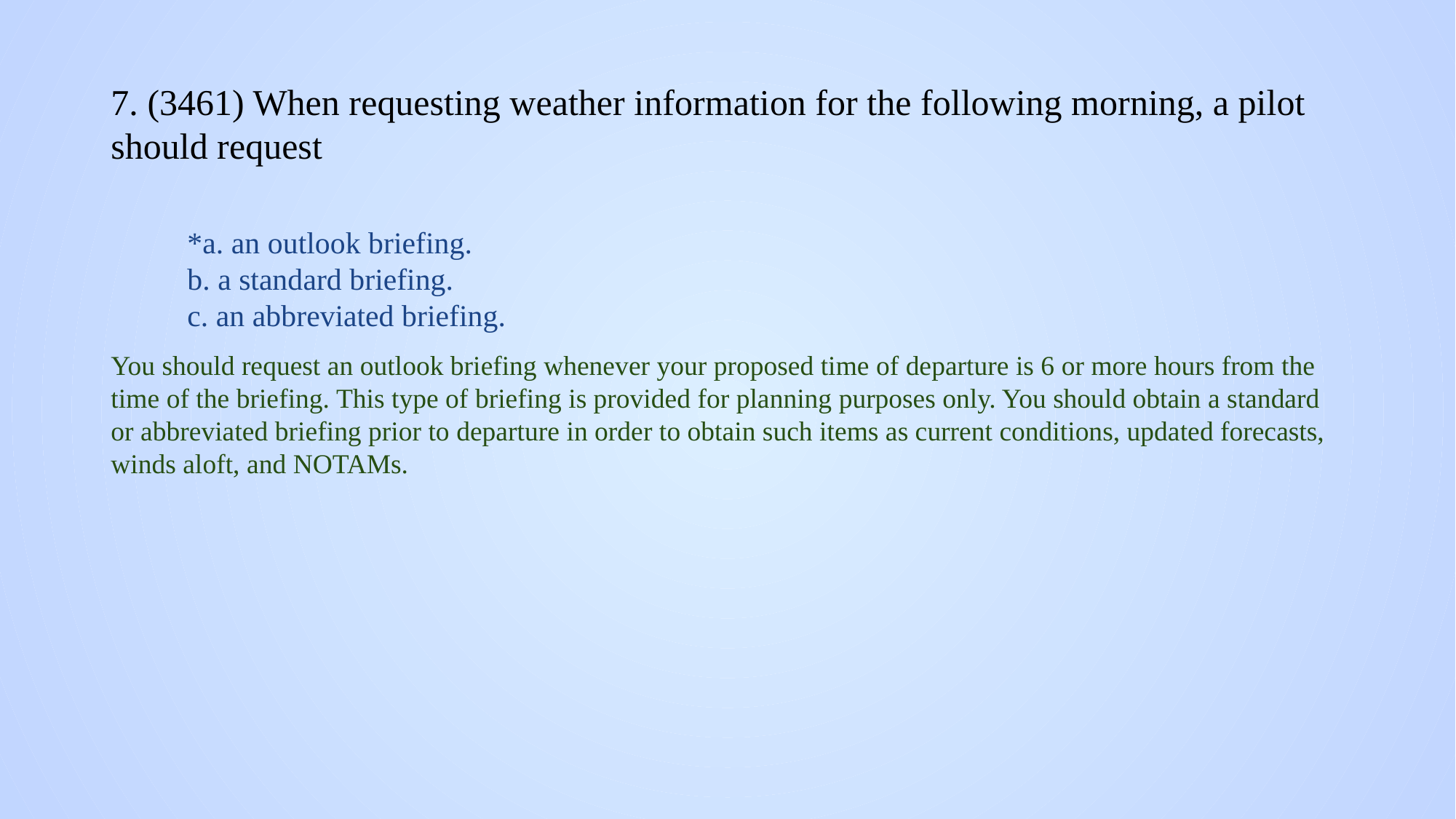

# 7. (3461) When requesting weather information for the following morning, a pilot should request
*a. an outlook briefing.
b. a standard briefing.
c. an abbreviated briefing.
You should request an outlook briefing whenever your proposed time of departure is 6 or more hours from the time of the briefing. This type of briefing is provided for planning purposes only. You should obtain a standard or abbreviated briefing prior to departure in order to obtain such items as current conditions, updated forecasts, winds aloft, and NOTAMs.